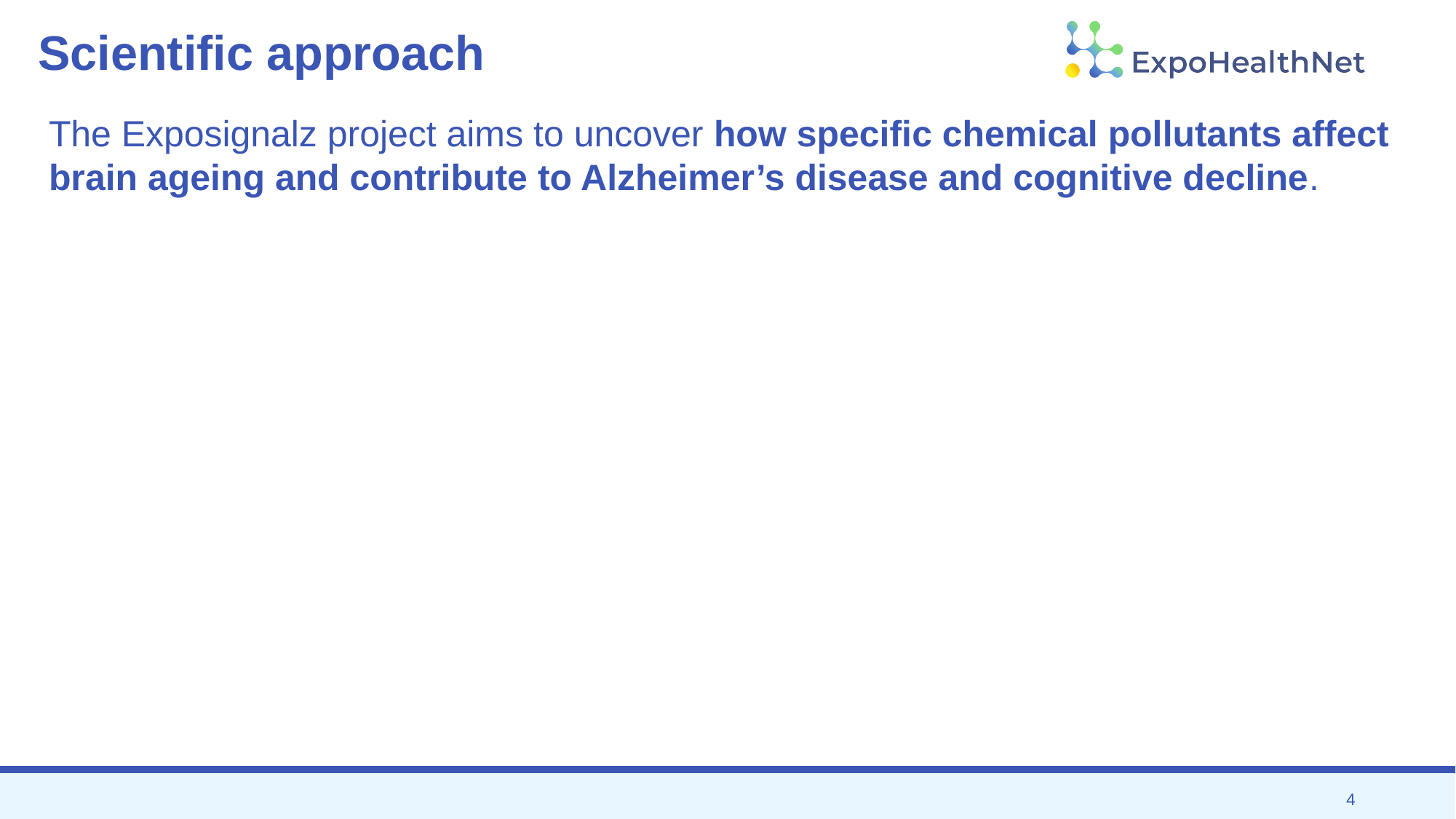

# Scientific approach
The Exposignalz project aims to uncover how specific chemical pollutants affect brain ageing and contribute to Alzheimer’s disease and cognitive decline.
4